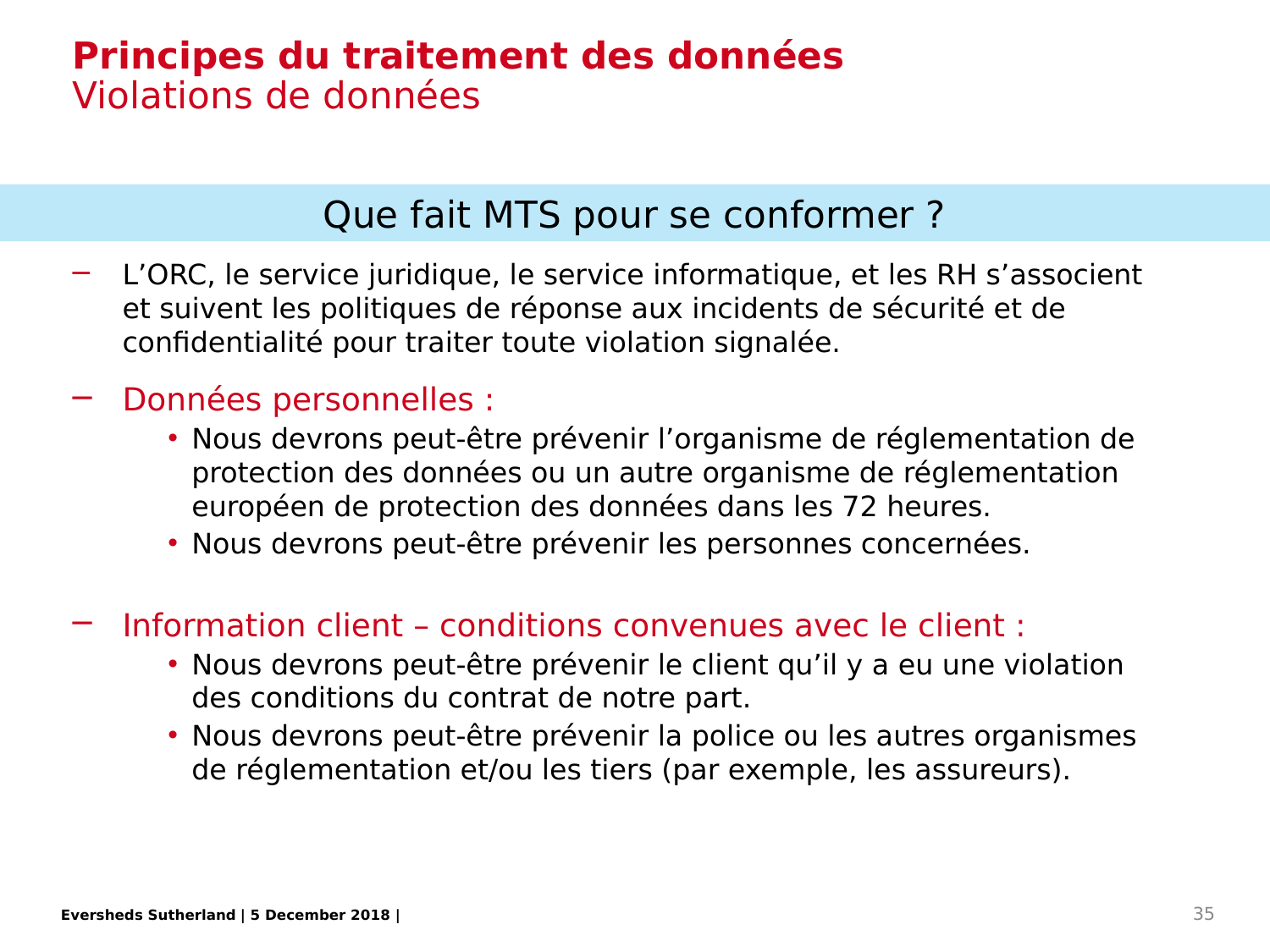

Principes du traitement des données
Violations de données
Que fait MTS pour se conformer ?
L’ORC, le service juridique, le service informatique, et les RH s’associent et suivent les politiques de réponse aux incidents de sécurité et de confidentialité pour traiter toute violation signalée.
Données personnelles :
Nous devrons peut-être prévenir l’organisme de réglementation de protection des données ou un autre organisme de réglementation européen de protection des données dans les 72 heures.
Nous devrons peut-être prévenir les personnes concernées.

Information client – conditions convenues avec le client :
Nous devrons peut-être prévenir le client qu’il y a eu une violation des conditions du contrat de notre part.
Nous devrons peut-être prévenir la police ou les autres organismes de réglementation et/ou les tiers (par exemple, les assureurs).

35